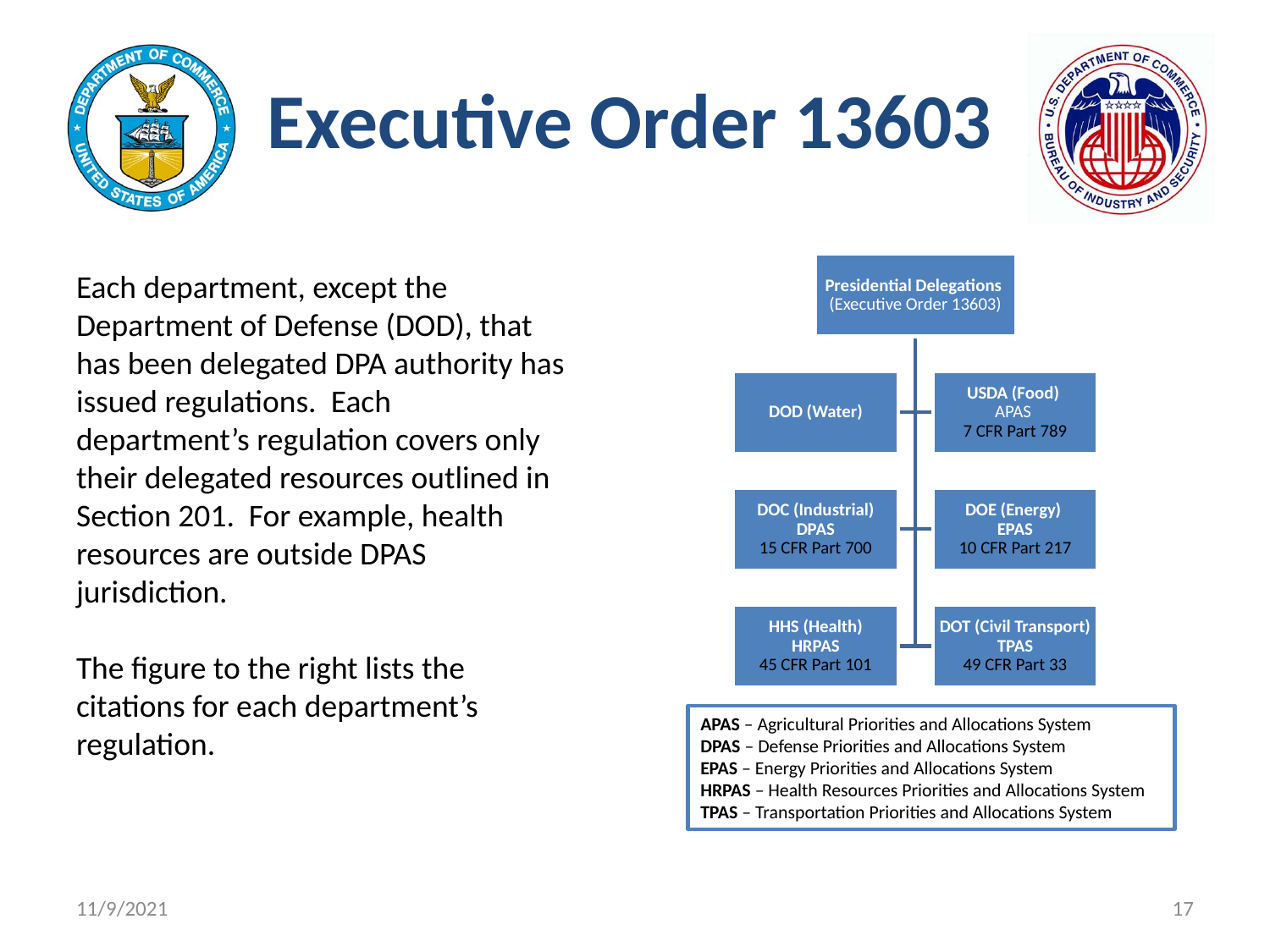

# Executive Order 13603

Each department, except the Department of Defense (DOD), that has been delegated DPA authority has issued regulations.  Each department’s regulation covers only their delegated resources outlined in Section 201.  For example, health resources are outside DPAS jurisdiction.

The figure to the right lists the citations for each department’s regulation.

Presidential Delegations
(Executive Order 13603)
DOD (Water)
USDA (Food)
APAS
7 CFR Part 789
DOC (Industrial)
DPAS
15 CFR Part 700
DOE (Energy)
EPAS
10 CFR Part 217
HHS (Health)
HRPAS
45 CFR Part 101
DOT (Civil Transport)
TPAS
49 CFR Part 33
APAS – Agricultural Priorities and Allocations System
DPAS – Defense Priorities and Allocations System
EPAS – Energy Priorities and Allocations System
HRPAS – Health Resources Priorities and Allocations System
TPAS – Transportation Priorities and Allocations System
11/9/2021
17